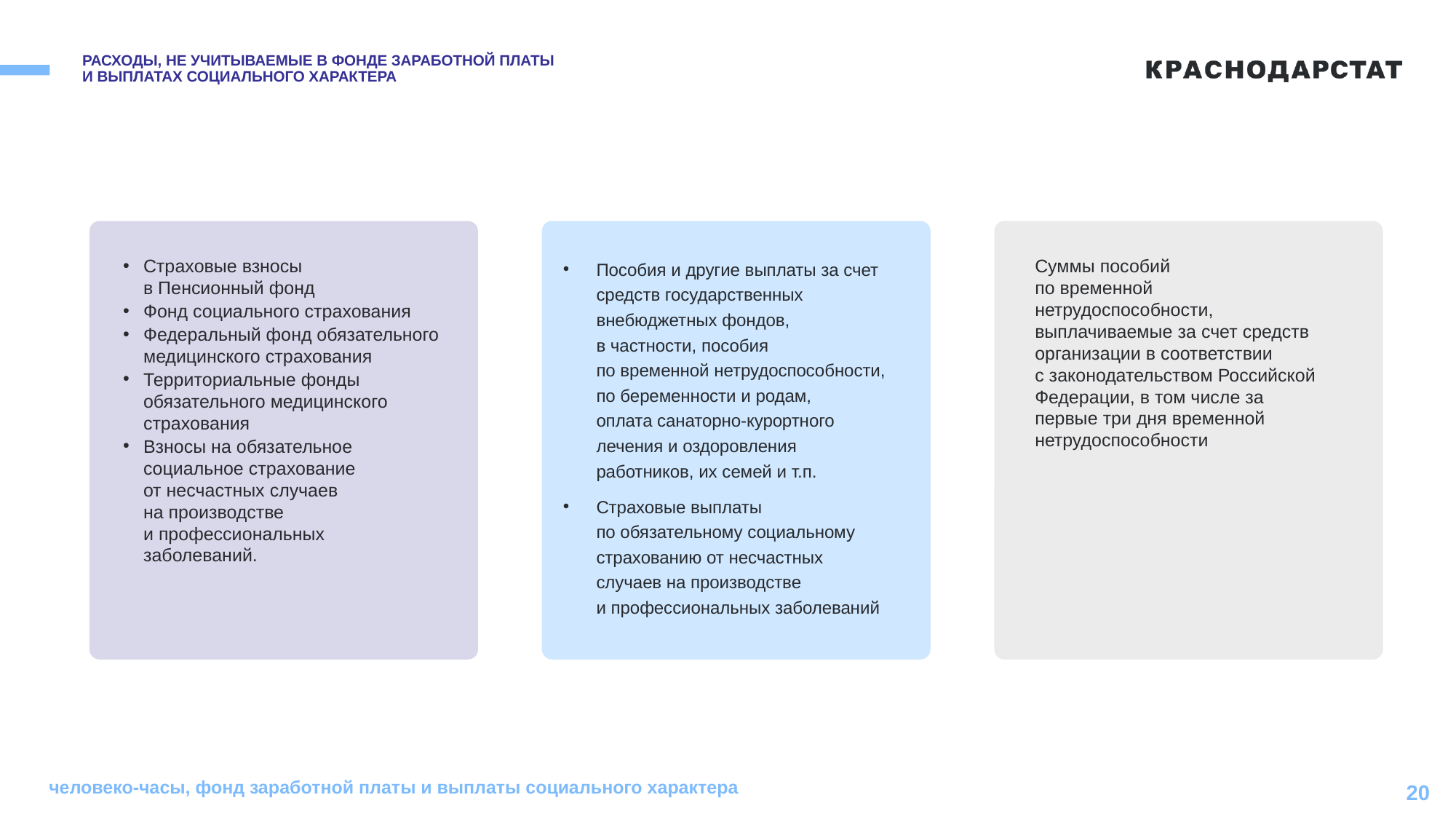

# РАСХОДЫ, НЕ УЧИТЫВАЕМЫЕ В ФОНДЕ ЗАРАБОТНОЙ ПЛАТЫ И ВЫПЛАТАХ СОЦИАЛЬНОГО ХАРАКТЕРА
Страховые взносы
в Пенсионный фонд
Фонд социального страхования
Федеральный фонд обязательного медицинского страхования
Территориальные фонды обязательного медицинского страхования
Взносы на обязательное социальное страхование
от несчастных случаев
на производстве
и профессиональных заболеваний.

Пособия и другие выплаты за счет средств государственных внебюджетных фондов,
в частности, пособия
по временной нетрудоспособности,
по беременности и родам,
оплата санаторно-курортного лечения и оздоровления работников, их семей и т.п.
Страховые выплаты
по обязательному социальному страхованию от несчастных случаев на производстве
и профессиональных заболеваний
Суммы пособий
по временной нетрудоспособности, выплачиваемые за счет средств организации в соответствии
с законодательством Российской Федерации, в том числе за первые три дня временной нетрудоспособности

человеко-часы, фонд заработной платы и выплаты социального характера